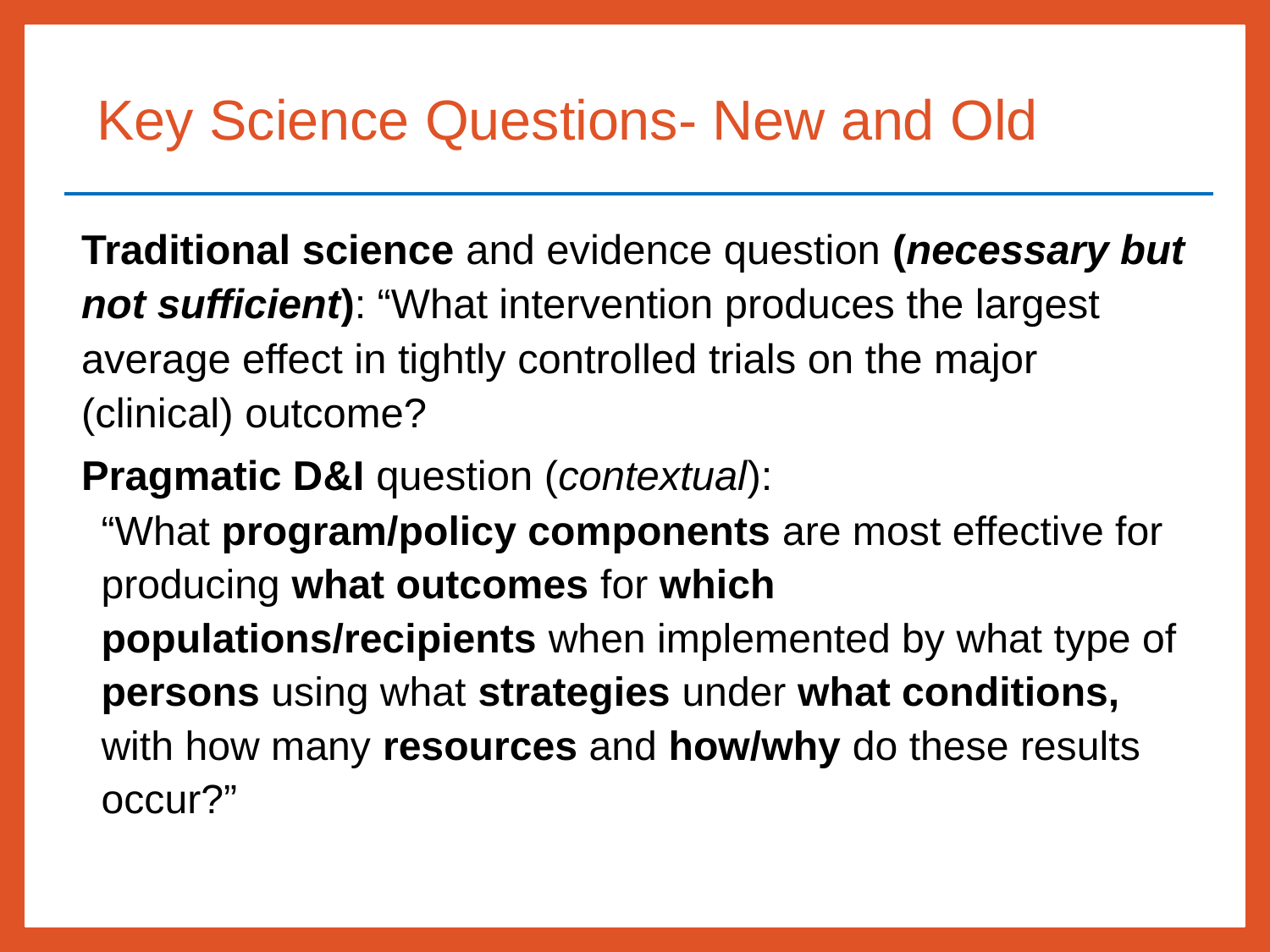

# Key Science Questions- New and Old

Traditional science and evidence question (necessary but not sufficient): “What intervention produces the largest average effect in tightly controlled trials on the major (clinical) outcome?
Pragmatic D&I question (contextual):
“What program/policy components are most effective for producing what outcomes for which populations/recipients when implemented by what type of persons using what strategies under what conditions, with how many resources and how/why do these results occur?”